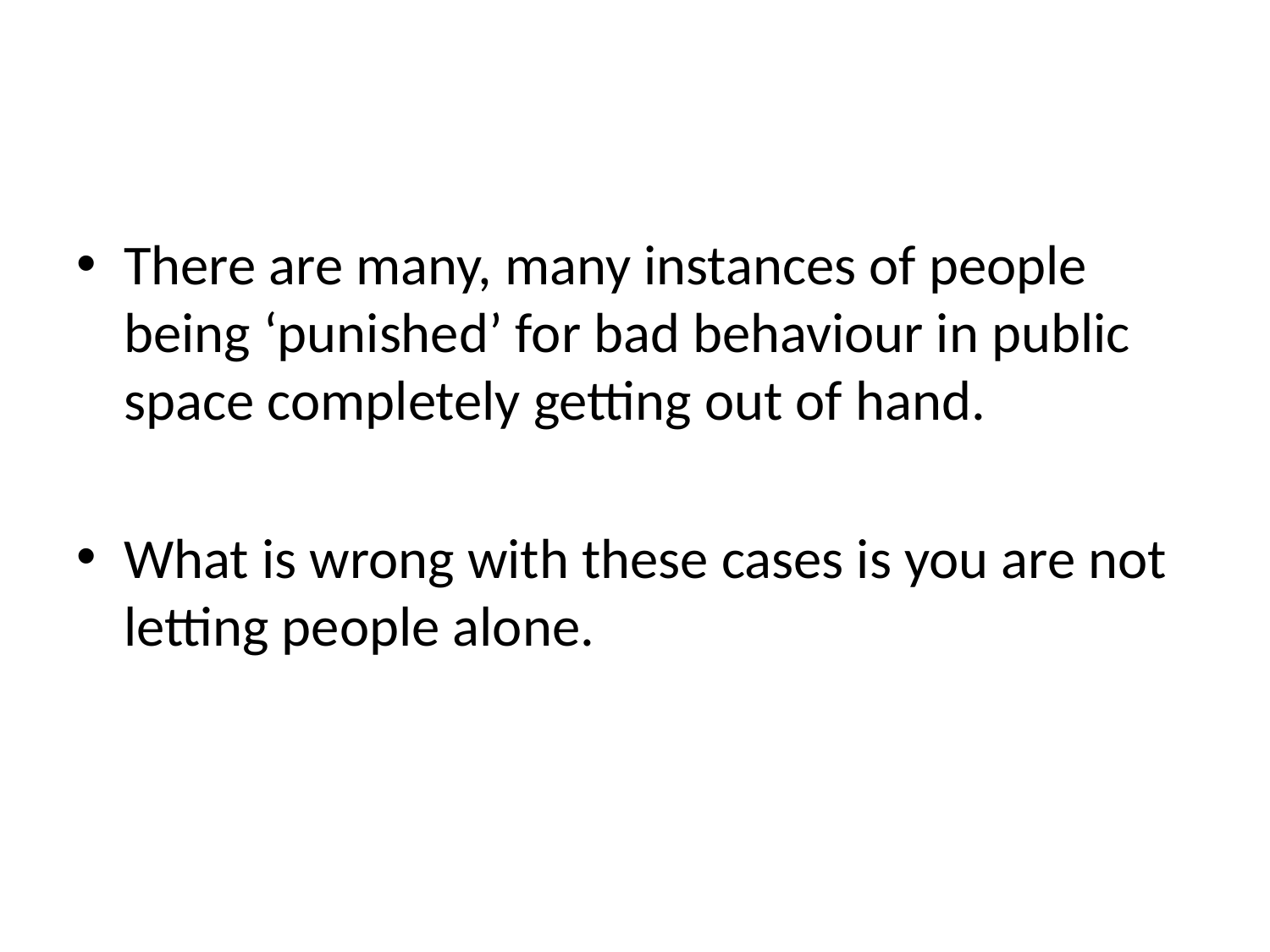

#
There are many, many instances of people being ‘punished’ for bad behaviour in public space completely getting out of hand.

What is wrong with these cases is you are not letting people alone.